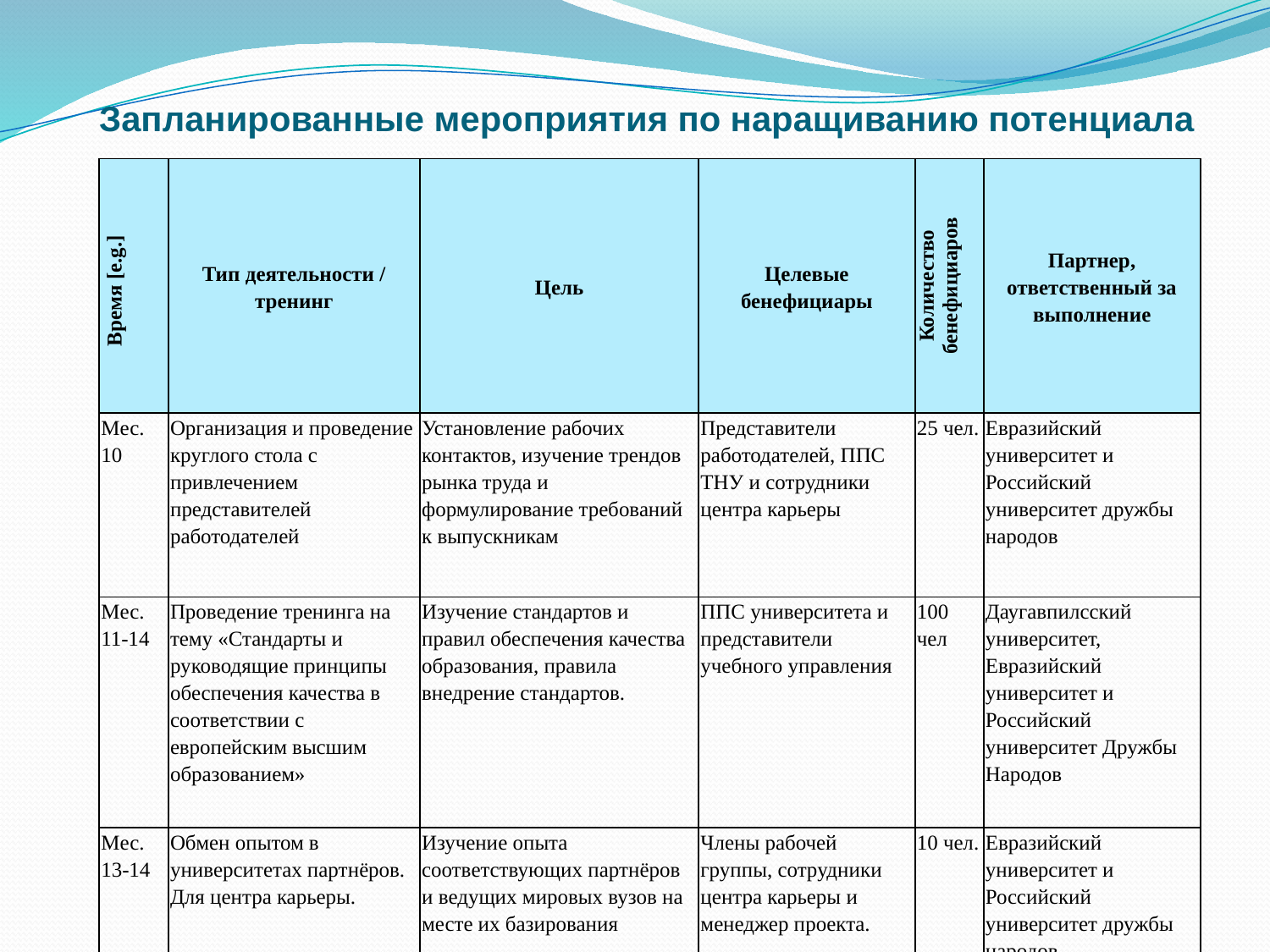

# Запланированные мероприятия по наращиванию потенциала
| Время [e.g.] | Тип деятельности / тренинг | Цель | Целевые бенефициары | Количество бенефициаров | Партнер, ответственный за выполнение |
| --- | --- | --- | --- | --- | --- |
| Mес. 10 | Организация и проведение круглого стола с привлечением представителей работодателей | Установление рабочих контактов, изучение трендов рынка труда и формулирование требований к выпускникам | Представители работодателей, ППС ТНУ и сотрудники центра карьеры | 25 чел. | Евразийский университет и Российский университет дружбы народов |
| Mес. 11-14 | Проведение тренинга на тему «Стандарты и руководящие принципы обеспечения качества в соответствии с европейским высшим образованием» | Изучение стандартов и правил обеспечения качества образования, правила внедрение стандартов. | ППС университета и представители учебного управления | 100 чел | Даугавпилсский университет, Евразийский университет и Российский университет Дружбы Народов |
| Mес. 13-14 | Обмен опытом в университетах партнёров. Для центра карьеры. | Изучение опыта соответствующих партнёров и ведущих мировых вузов на месте их базирования | Члены рабочей группы, сотрудники центра карьеры и менеджер проекта. | 10 чел. | Евразийский университет и Российский университет дружбы народов |